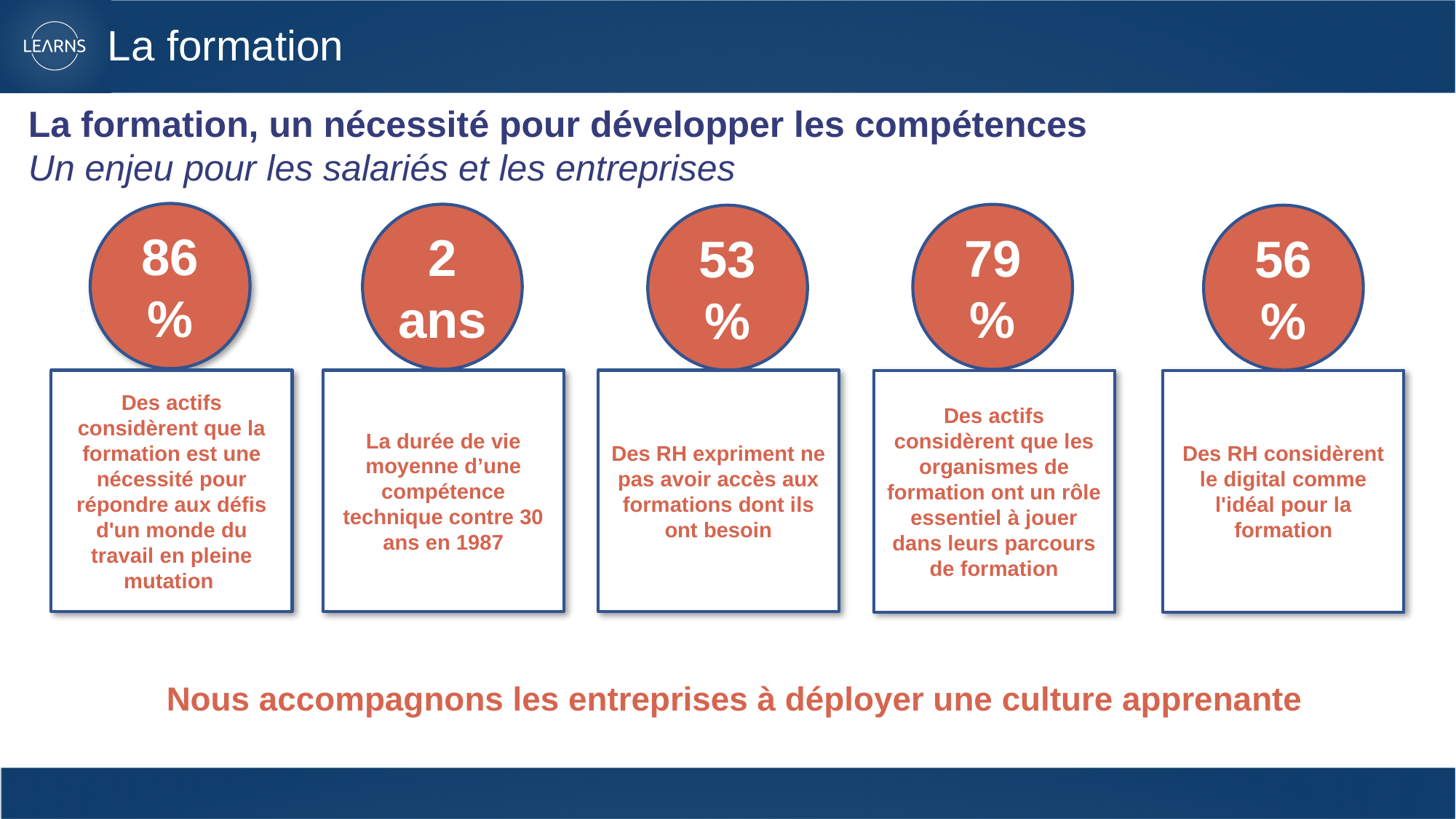

# La formation
La formation, un nécessité pour développer les compétences
Un enjeu pour les salariés et les entreprises
86%
2 ans
79%
53%
56%
Des RH considèrent le digital comme l'idéal pour la formation
Des actifs considèrent que la formation est une nécessité pour répondre aux défis d'un monde du travail en pleine mutation
La durée de vie moyenne d’une compétence technique contre 30 ans en 1987
Des RH expriment ne pas avoir accès aux formations dont ils ont besoin
Des actifs considèrent que les organismes de formation ont un rôle essentiel à jouer dans leurs parcours de formation

Nous accompagnons les entreprises à déployer une culture apprenante